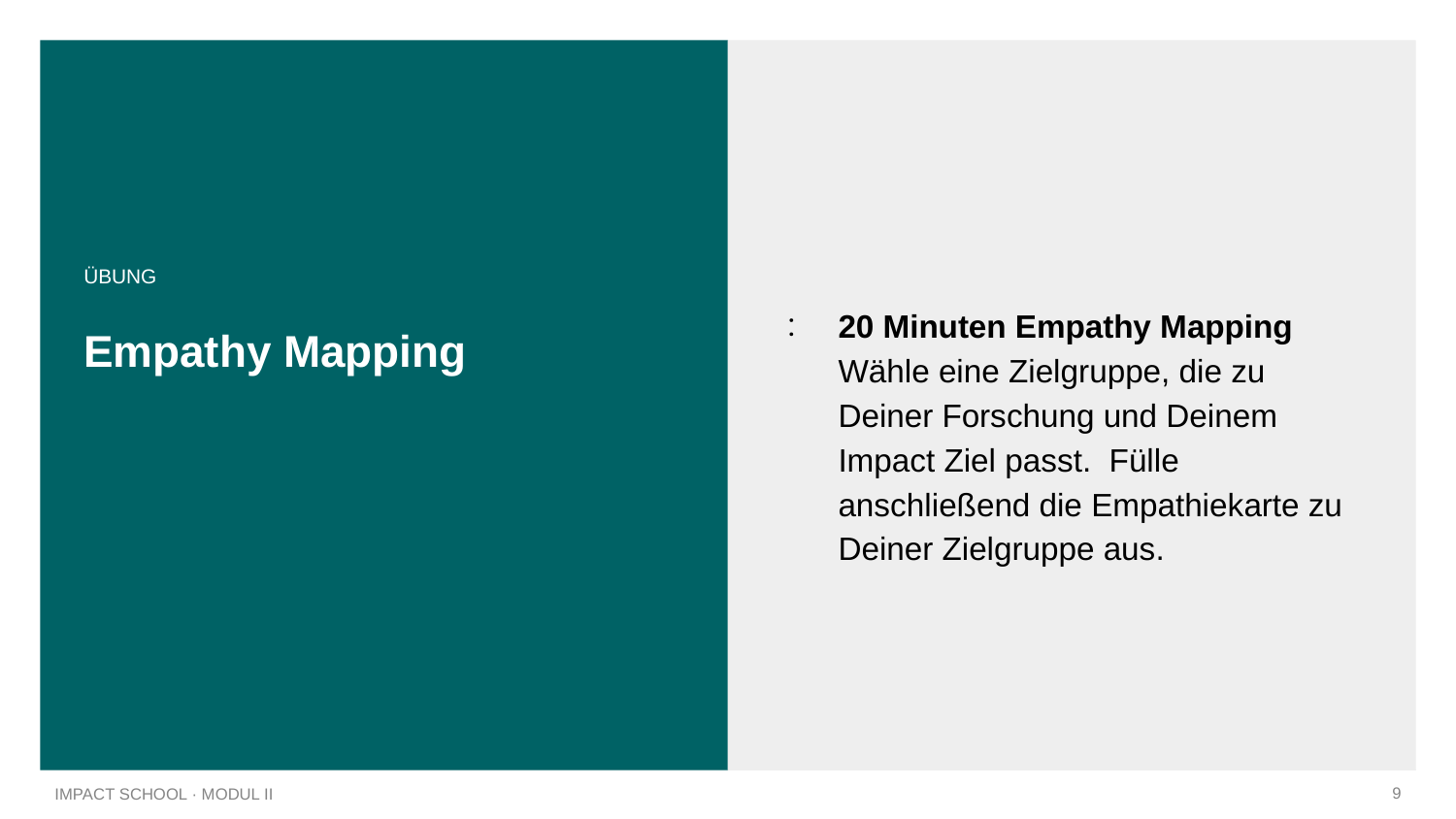

20 Minuten Empathy Mapping
Wähle eine Zielgruppe, die zu Deiner Forschung und Deinem Impact Ziel passt.  Fülle anschließend die Empathiekarte zu Deiner Zielgruppe aus.
ÜBUNG
# Empathy Mapping